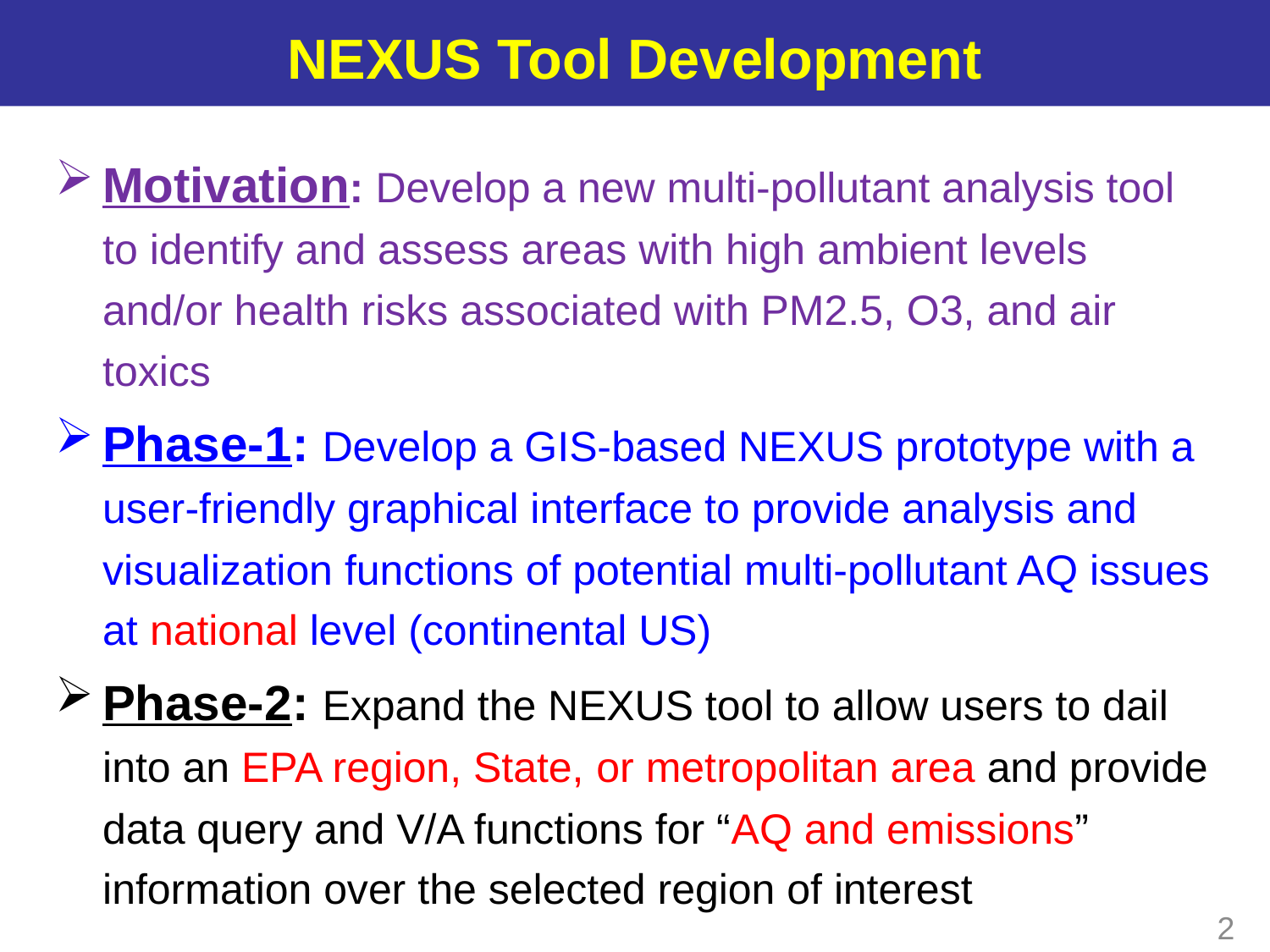

# NEXUS Tool Development
Motivation: Develop a new multi-pollutant analysis tool to identify and assess areas with high ambient levels and/or health risks associated with PM2.5, O3, and air toxics
Phase-1: Develop a GIS-based NEXUS prototype with a user-friendly graphical interface to provide analysis and visualization functions of potential multi-pollutant AQ issues at national level (continental US)
Phase-2: Expand the NEXUS tool to allow users to dail into an EPA region, State, or metropolitan area and provide data query and V/A functions for “AQ and emissions” information over the selected region of interest

2